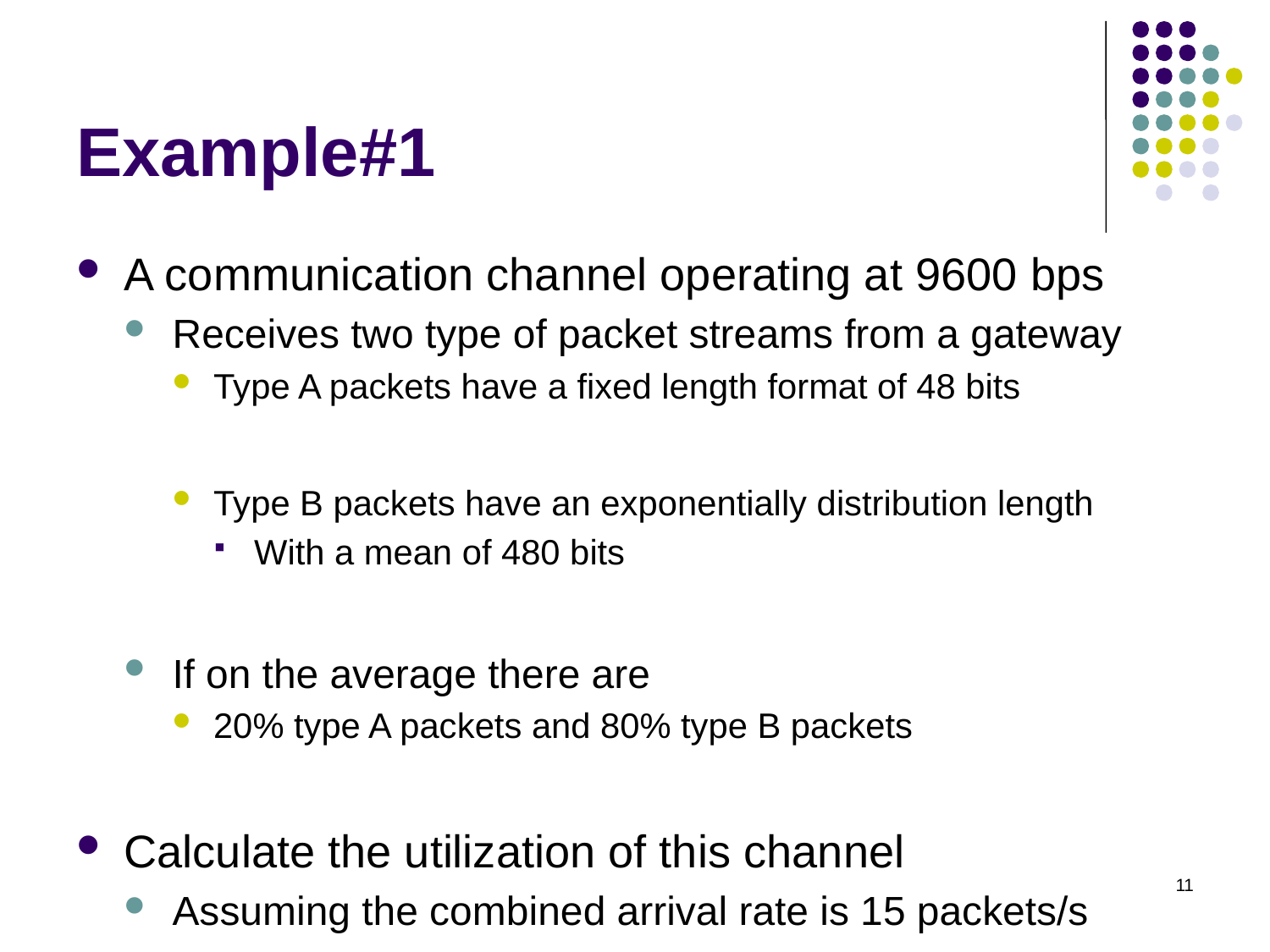

# Example#1
A communication channel operating at 9600 bps
Receives two type of packet streams from a gateway
Type A packets have a fixed length format of 48 bits

Type B packets have an exponentially distribution length
With a mean of 480 bits

If on the average there are
20% type A packets and 80% type B packets

Calculate the utilization of this channel
Assuming the combined arrival rate is 15 packets/s
11